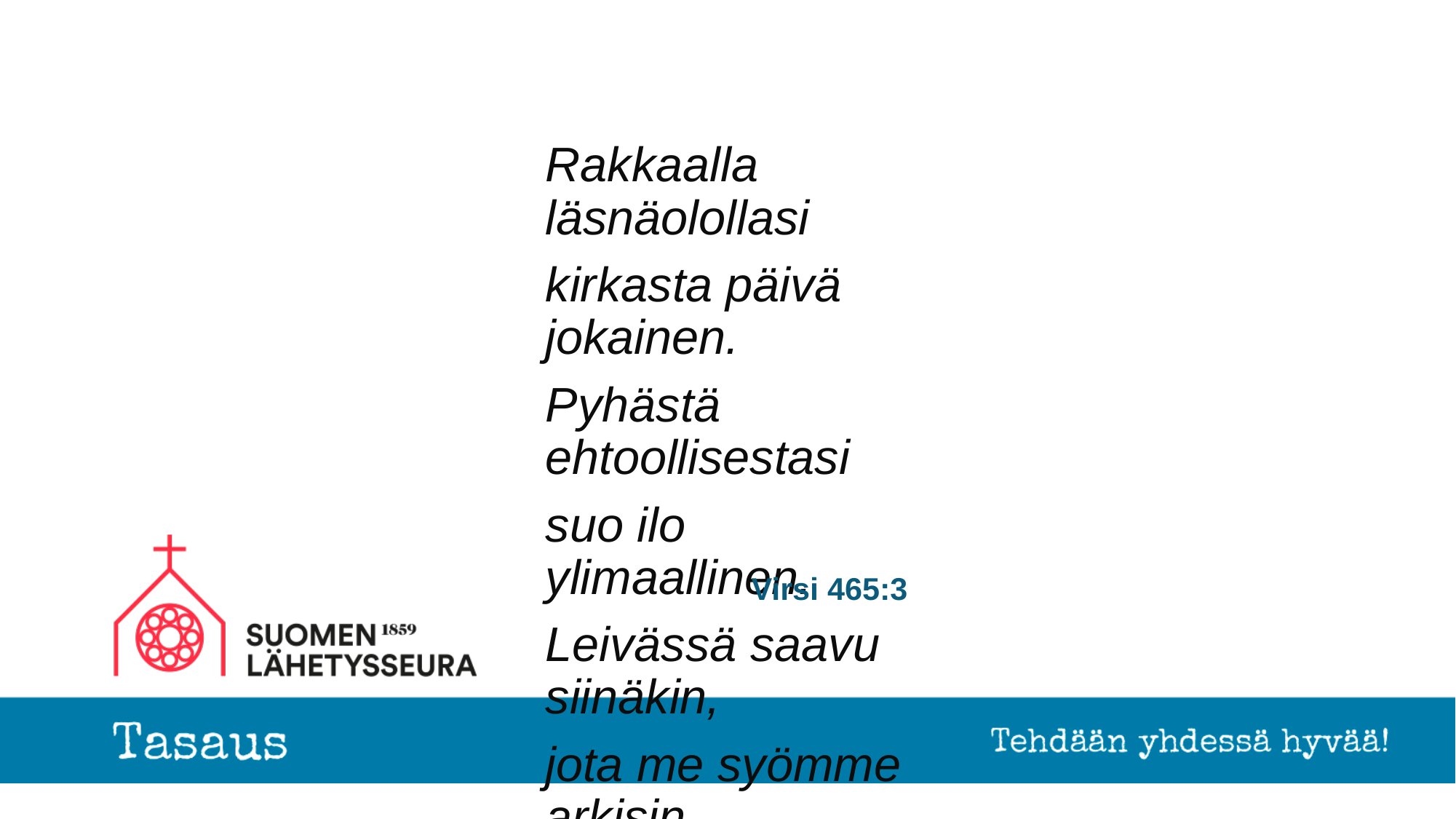

Rakkaalla läsnäolollasi
kirkasta päivä jokainen.
Pyhästä ehtoollisestasi
suo ilo ylimaallinen.
Leivässä saavu siinäkin,
jota me syömme arkisin.
# Virsi 465:3